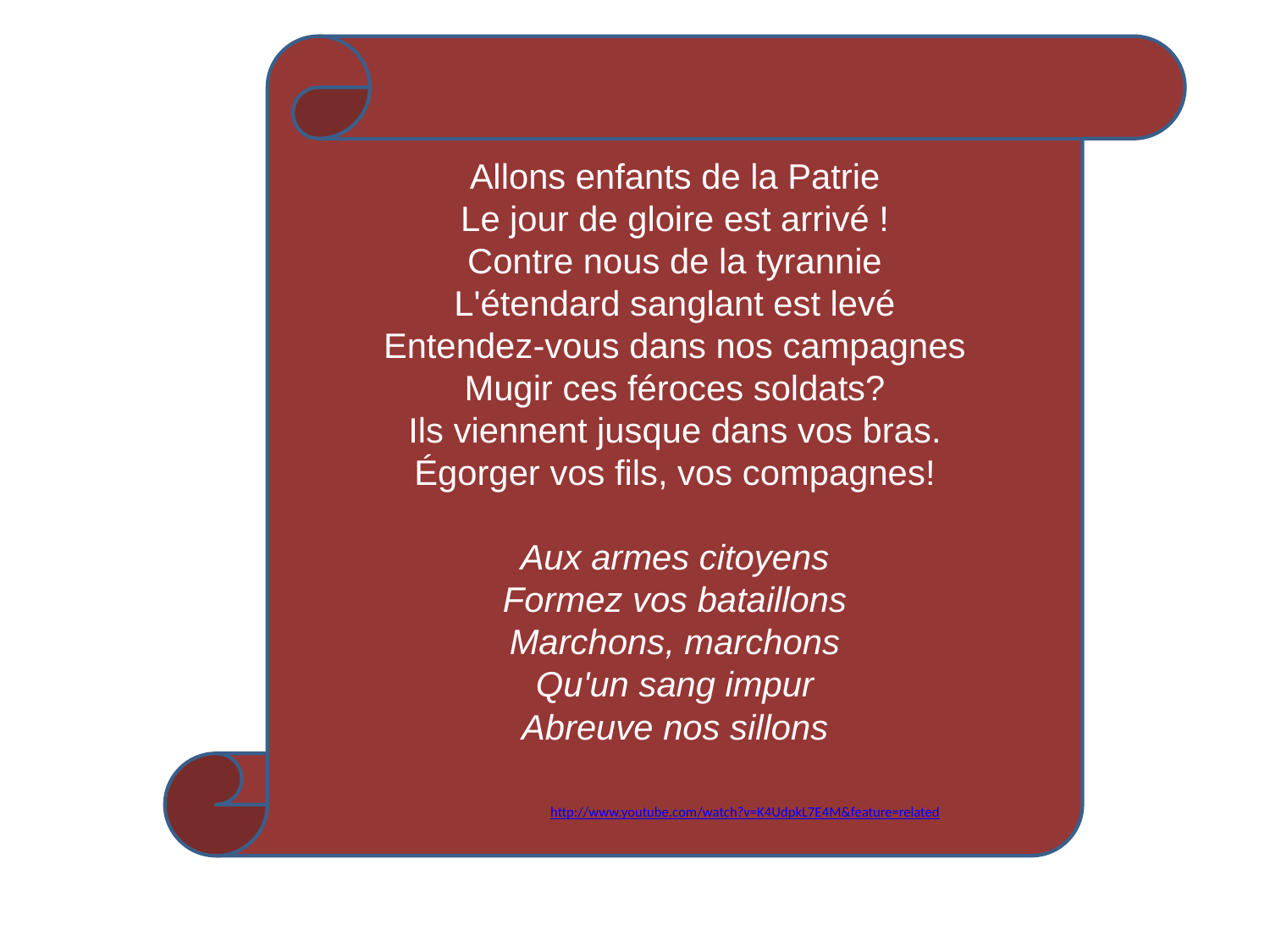

Allons enfants de la Patrie
Le jour de gloire est arrivé !
Contre nous de la tyrannie
L'étendard sanglant est levé
Entendez-vous dans nos campagnes
Mugir ces féroces soldats?
Ils viennent jusque dans vos bras.
Égorger vos fils, vos compagnes!

Aux armes citoyens
Formez vos bataillons
Marchons, marchons
Qu'un sang impur
Abreuve nos sillons

http://www.youtube.com/watch?v=K4UdpkL7E4M&feature=related